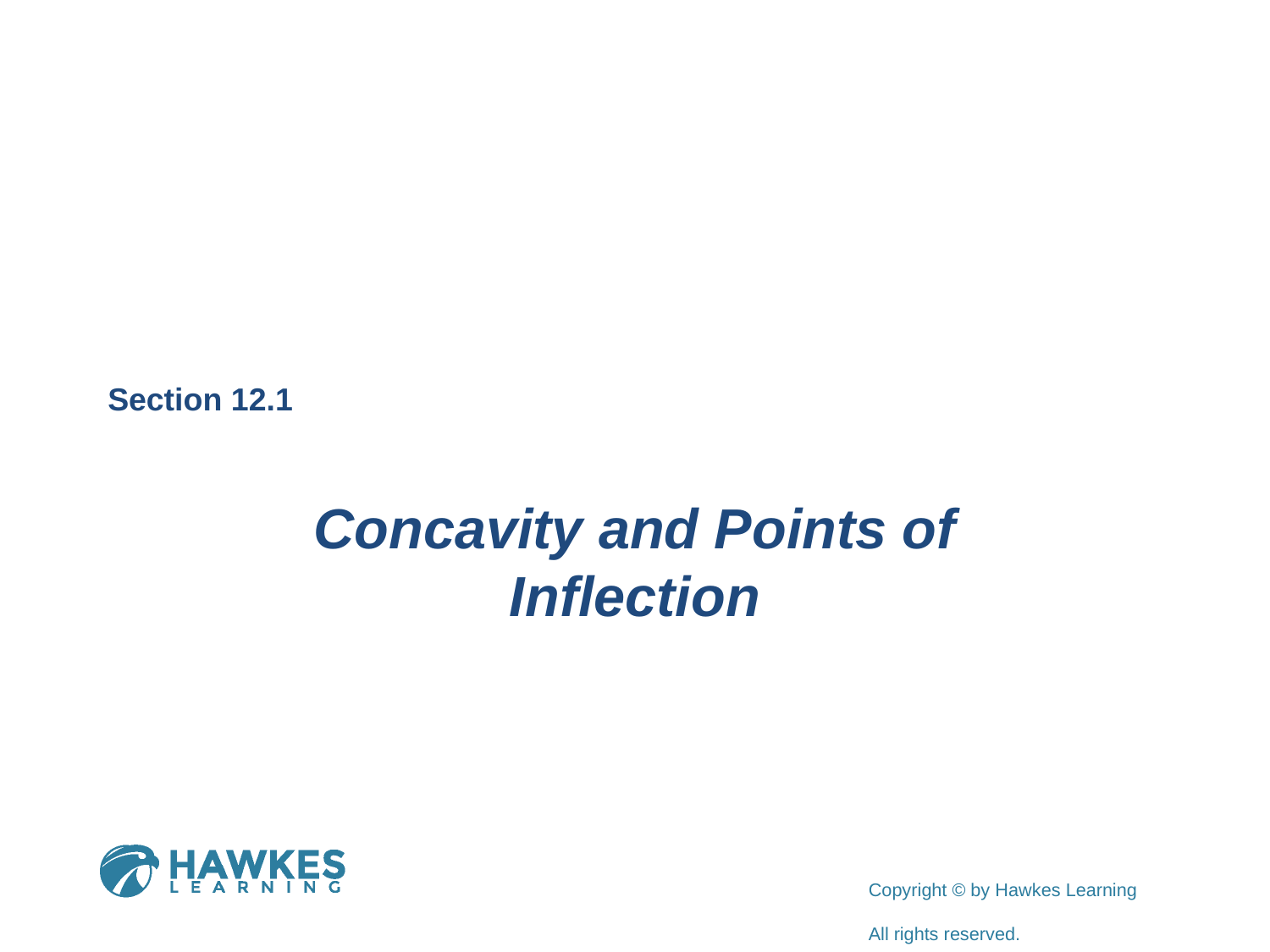

Section 12.1
Concavity and Points of Inflection